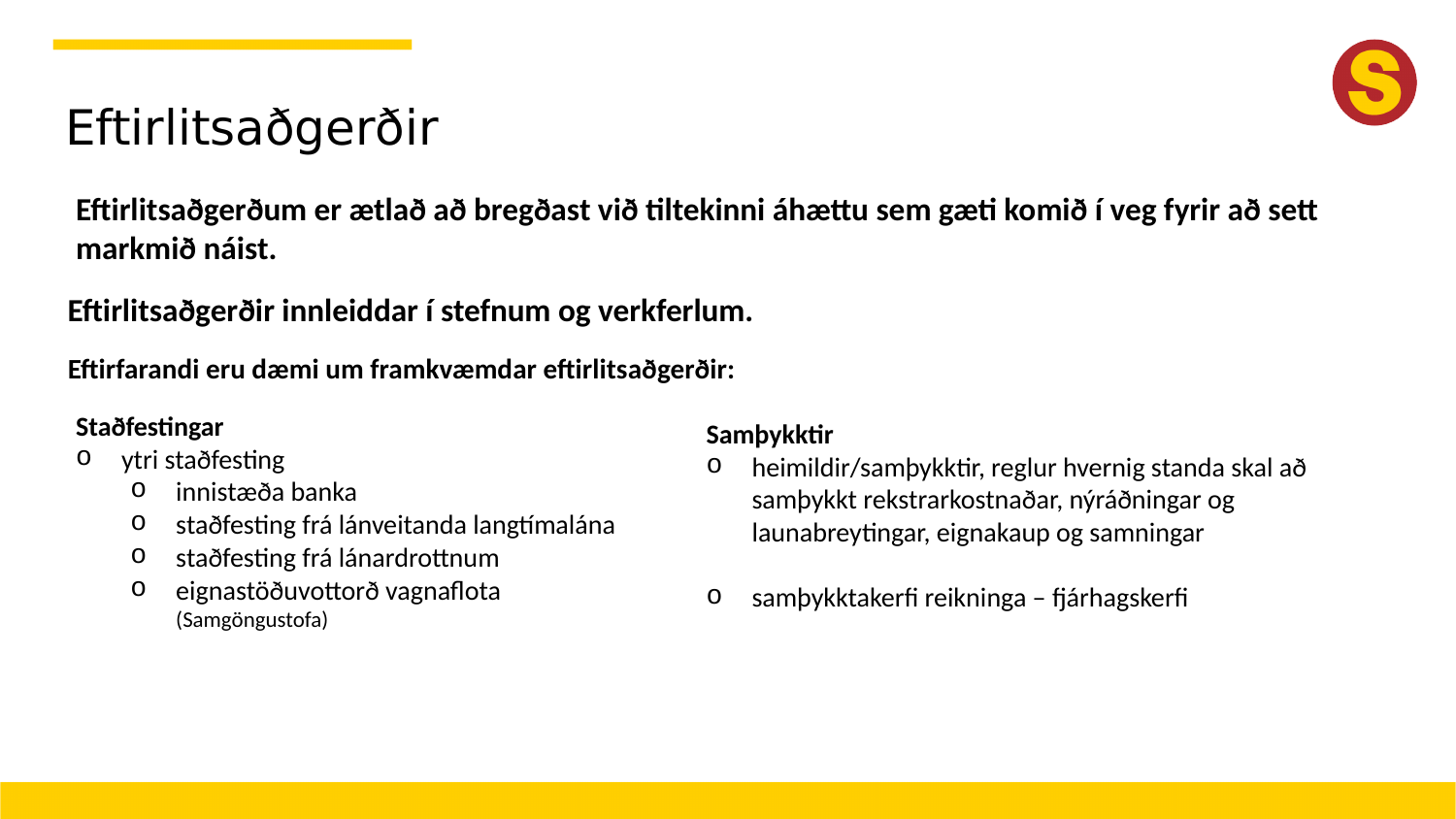

# Eftirlitsaðgerðir
Eftirlitsaðgerðum er ætlað að bregðast við tiltekinni áhættu sem gæti komið í veg fyrir að sett markmið náist.
Eftirlitsaðgerðir innleiddar í stefnum og verkferlum.
Eftirfarandi eru dæmi um framkvæmdar eftirlitsaðgerðir:
Staðfestingar
ytri staðfesting
innistæða banka
staðfesting frá lánveitanda langtímalána
staðfesting frá lánardrottnum
eignastöðuvottorð vagnaflota (Samgöngustofa)
Samþykktir
heimildir/samþykktir, reglur hvernig standa skal að samþykkt rekstrarkostnaðar, nýráðningar og launabreytingar, eignakaup og samningar

samþykktakerfi reikninga – fjárhagskerfi